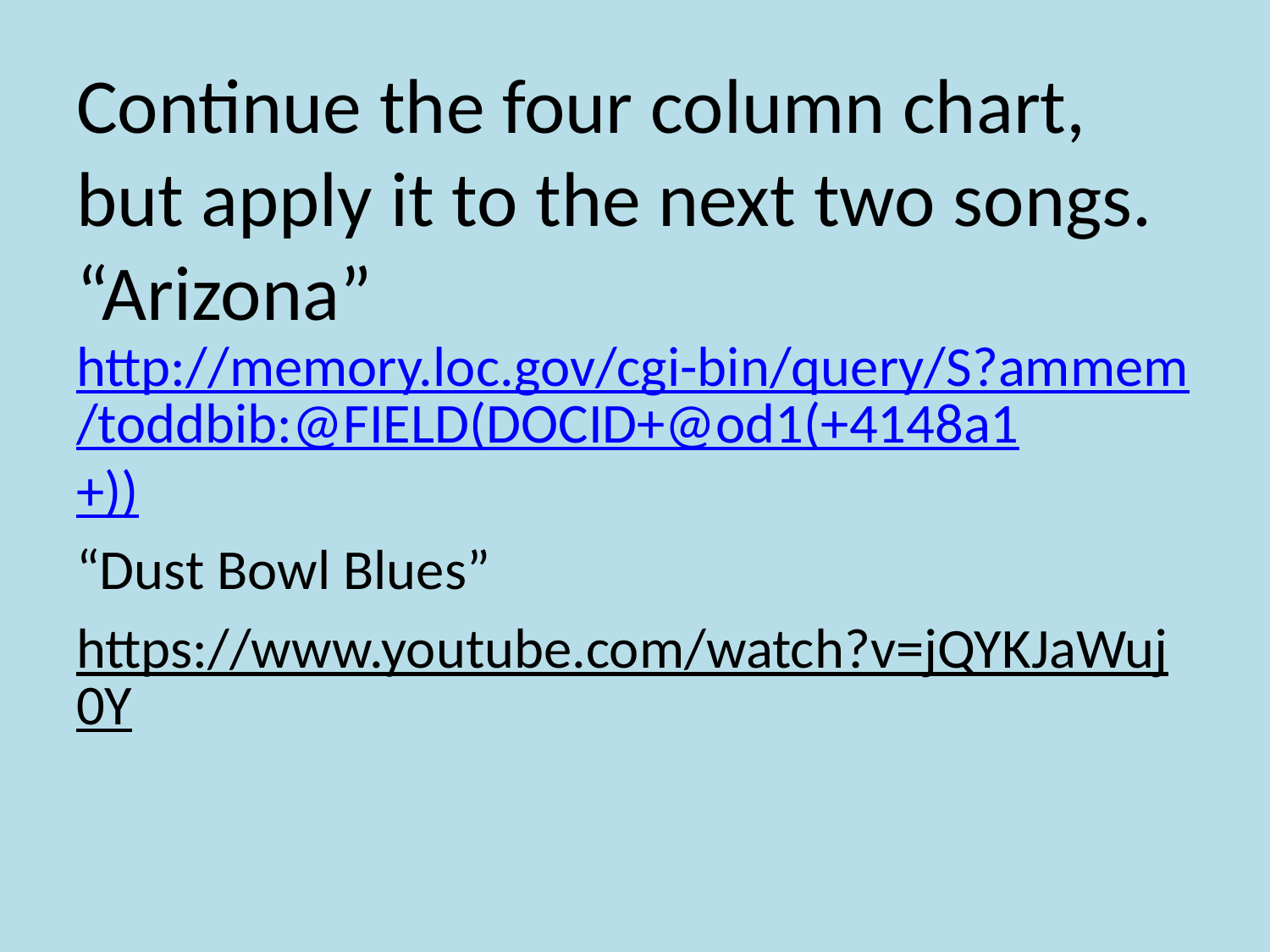

# Continue the four column chart, but apply it to the next two songs. “Arizona”
http://memory.loc.gov/cgi-bin/query/S?ammem/toddbib:@FIELD(DOCID+@od1(+4148a1+))
“Dust Bowl Blues”
https://www.youtube.com/watch?v=jQYKJaWuj0Y